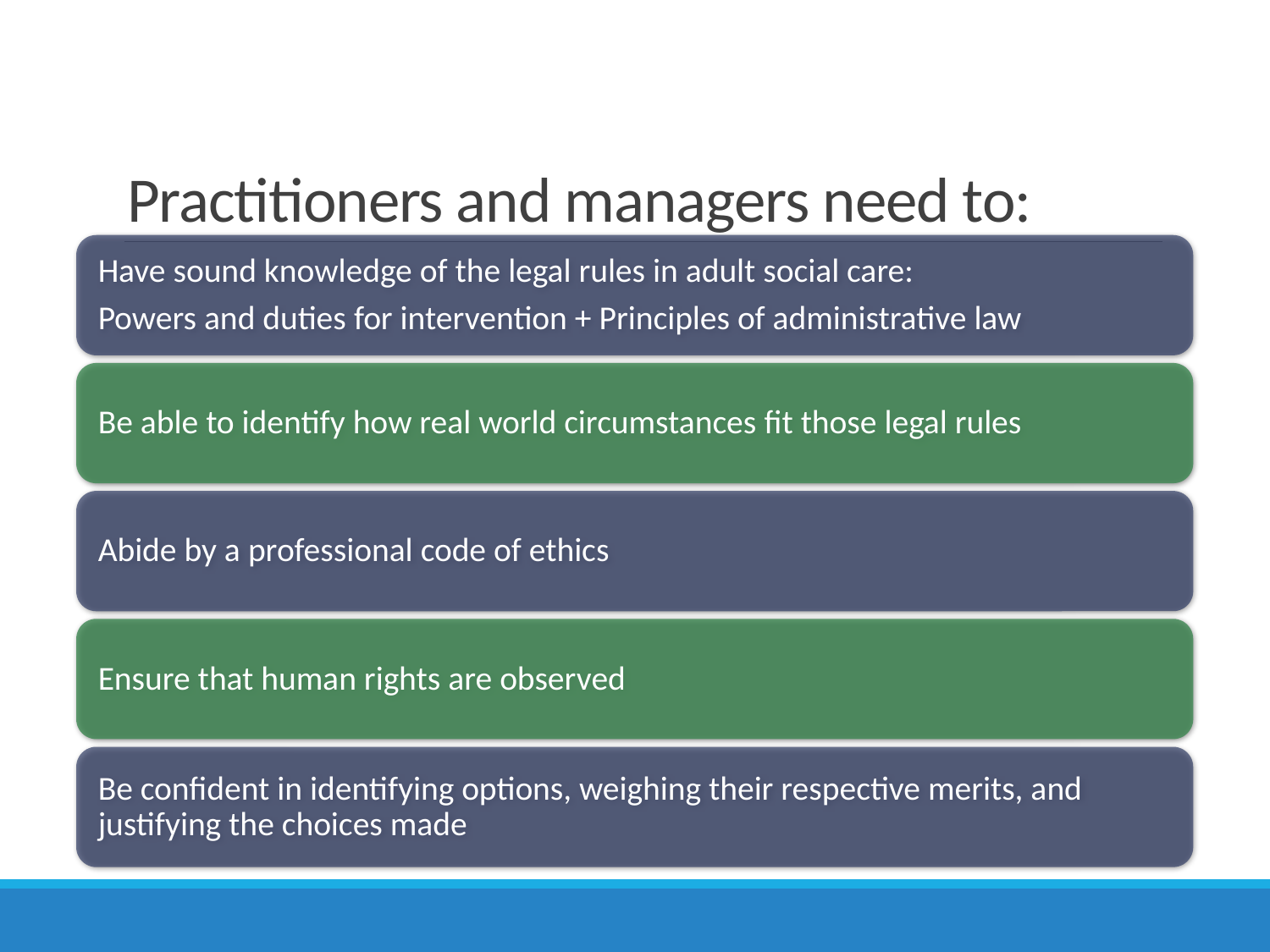

# Practitioners and managers need to:
Have sound knowledge of the legal rules in adult social care:
Powers and duties for intervention + Principles of administrative law
Be able to identify how real world circumstances fit those legal rules
Abide by a professional code of ethics
Ensure that human rights are observed
Be confident in identifying options, weighing their respective merits, and justifying the choices made